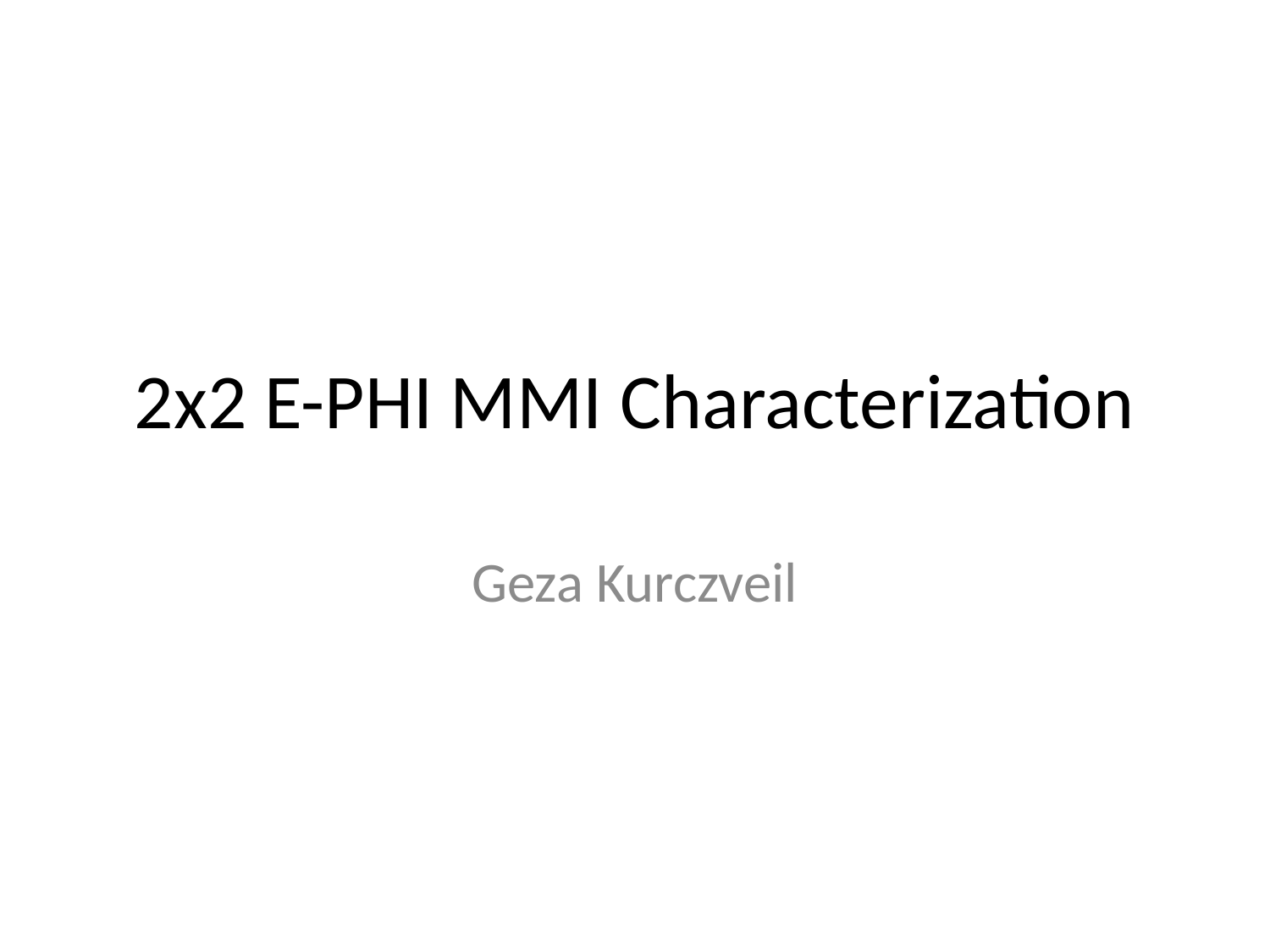

# 2x2 E-PHI MMI Characterization
Geza Kurczveil